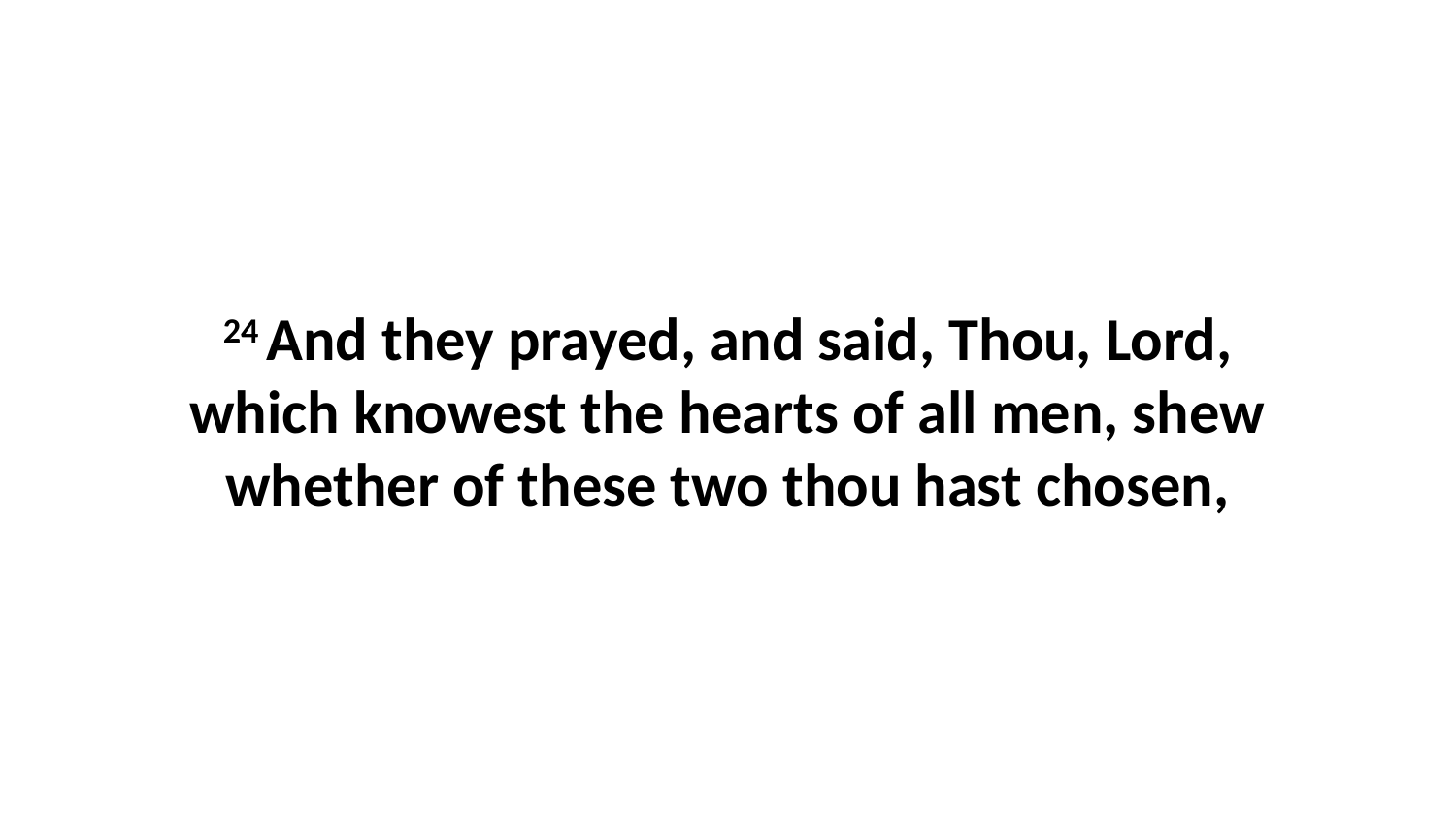

24 And they prayed, and said, Thou, Lord, which knowest the hearts of all men, shew whether of these two thou hast chosen,